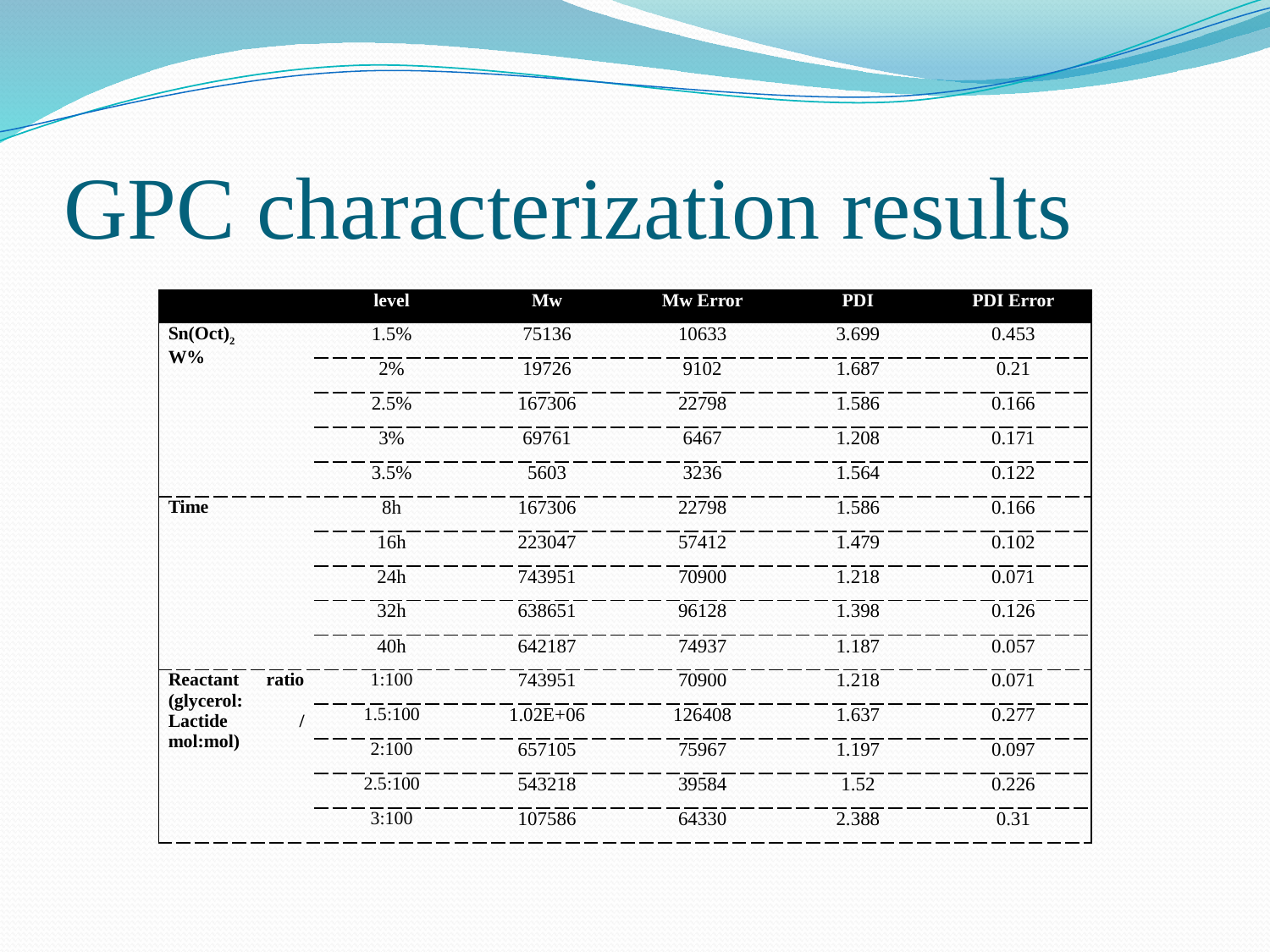

# GPC characterization results
|  | level | Mw | Mw Error | PDI | PDI Error |
| --- | --- | --- | --- | --- | --- |
| Sn(Oct)2 W% | 1.5% | 75136 | 10633 | 3.699 | 0.453 |
|  | 2% | 19726 | 9102 | 1.687 | 0.21 |
|  | 2.5% | 167306 | 22798 | 1.586 | 0.166 |
|  | 3% | 69761 | 6467 | 1.208 | 0.171 |
|  | 3.5% | 5603 | 3236 | 1.564 | 0.122 |
| Time | 8h | 167306 | 22798 | 1.586 | 0.166 |
|  | 16h | 223047 | 57412 | 1.479 | 0.102 |
|  | 24h | 743951 | 70900 | 1.218 | 0.071 |
|  | 32h | 638651 | 96128 | 1.398 | 0.126 |
|  | 40h | 642187 | 74937 | 1.187 | 0.057 |
| Reactant ratio (glycerol: Lactide / mol:mol) | 1:100 | 743951 | 70900 | 1.218 | 0.071 |
|  | 1.5:100 | 1.02E+06 | 126408 | 1.637 | 0.277 |
|  | 2:100 | 657105 | 75967 | 1.197 | 0.097 |
|  | 2.5:100 | 543218 | 39584 | 1.52 | 0.226 |
|  | 3:100 | 107586 | 64330 | 2.388 | 0.31 |